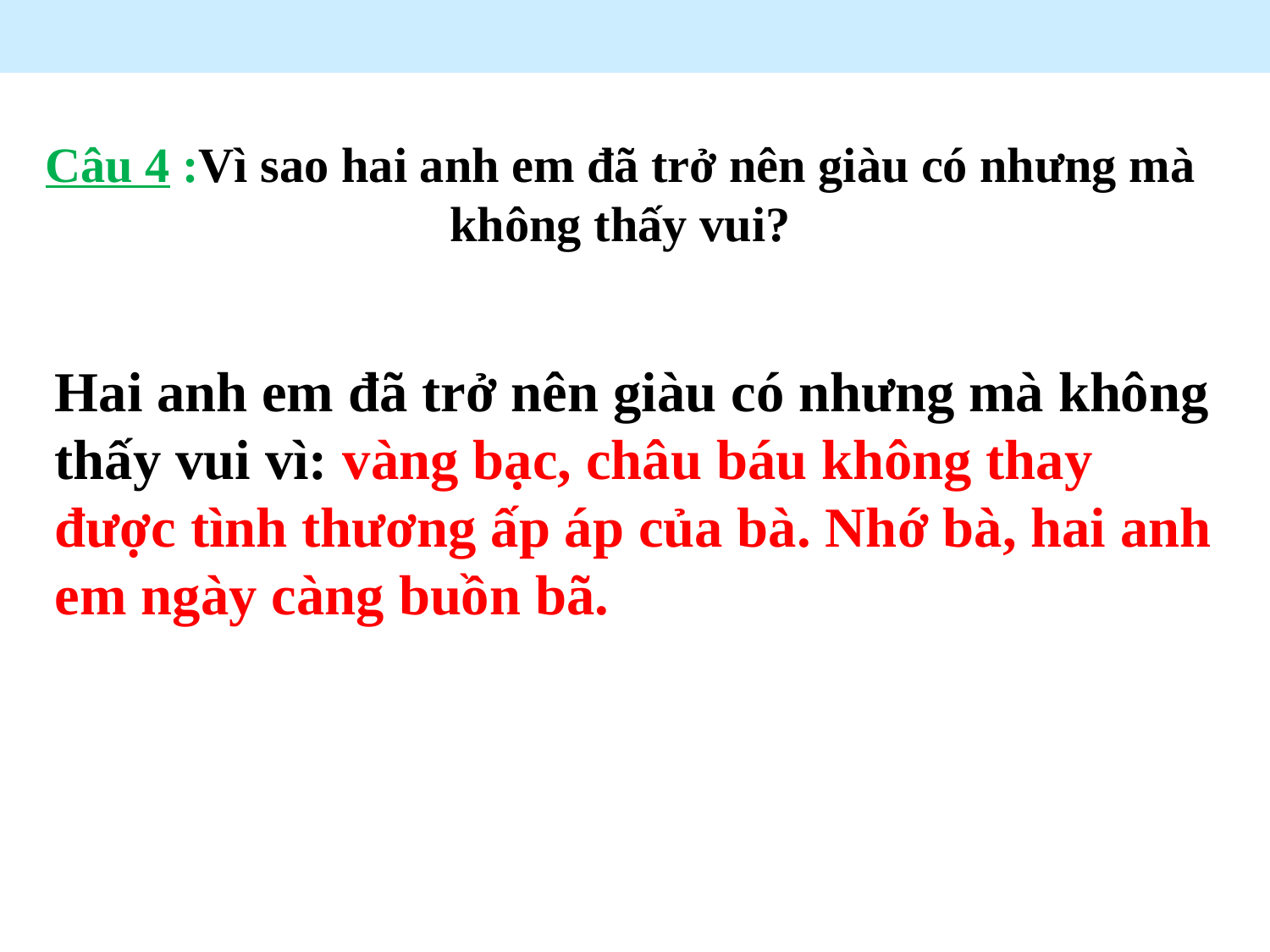

Câu 4 :Vì sao hai anh em đã trở nên giàu có nhưng mà không thấy vui?
Hai anh em đã trở nên giàu có nhưng mà không thấy vui vì: vàng bạc, châu báu không thay được tình thương ấp áp của bà. Nhớ bà, hai anh em ngày càng buồn bã.